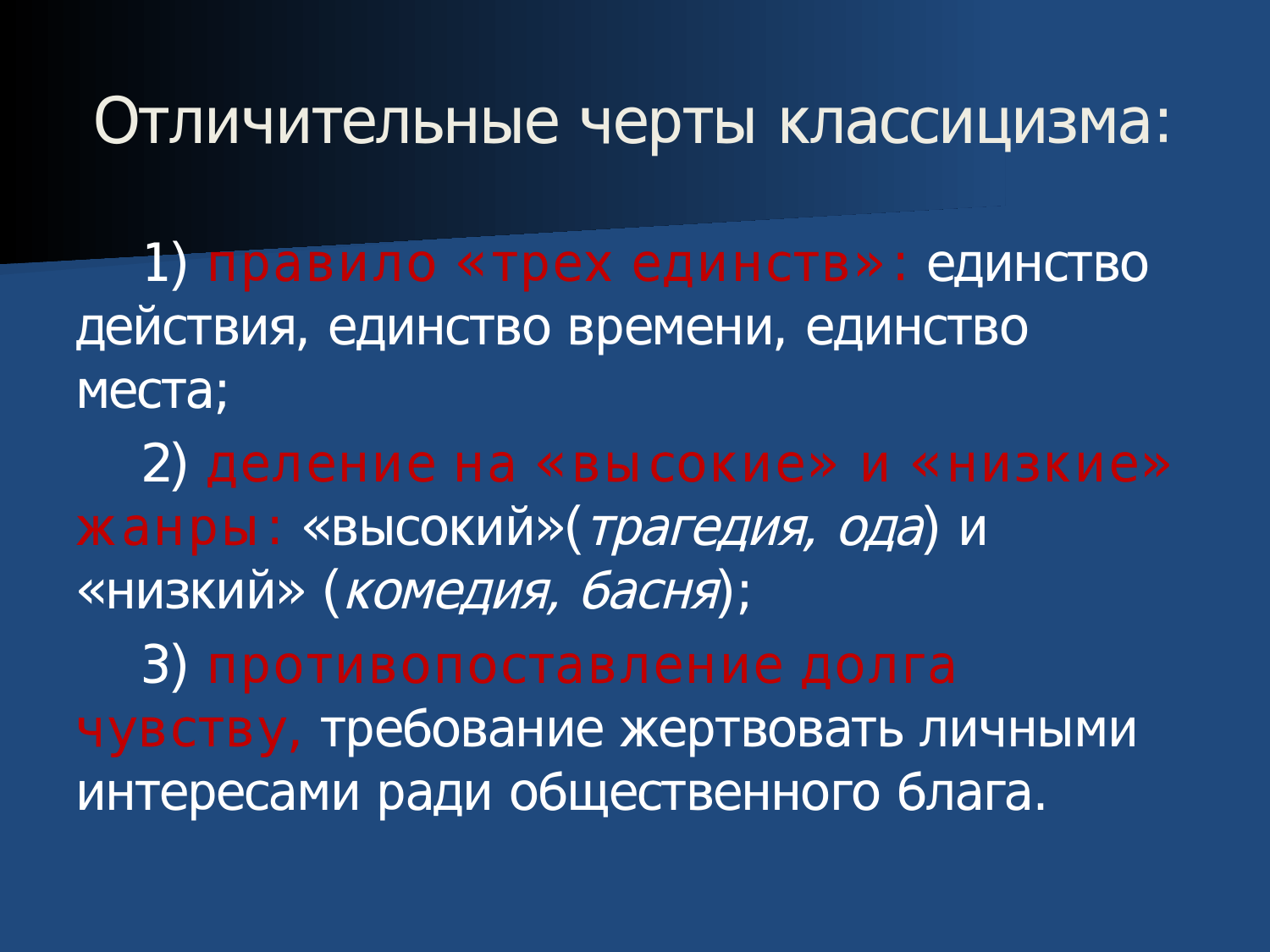

# Отличительные черты классицизма:
    1) правило «трех единств»: единство действия, единство времени, единство места;
    2) деление на «высокие» и «низкие» жанры: «высокий»(трагедия, ода) и «низкий» (комедия, басня);
    3) противопоставление долга чувству, требование жертвовать личными интересами ради общественного блага.